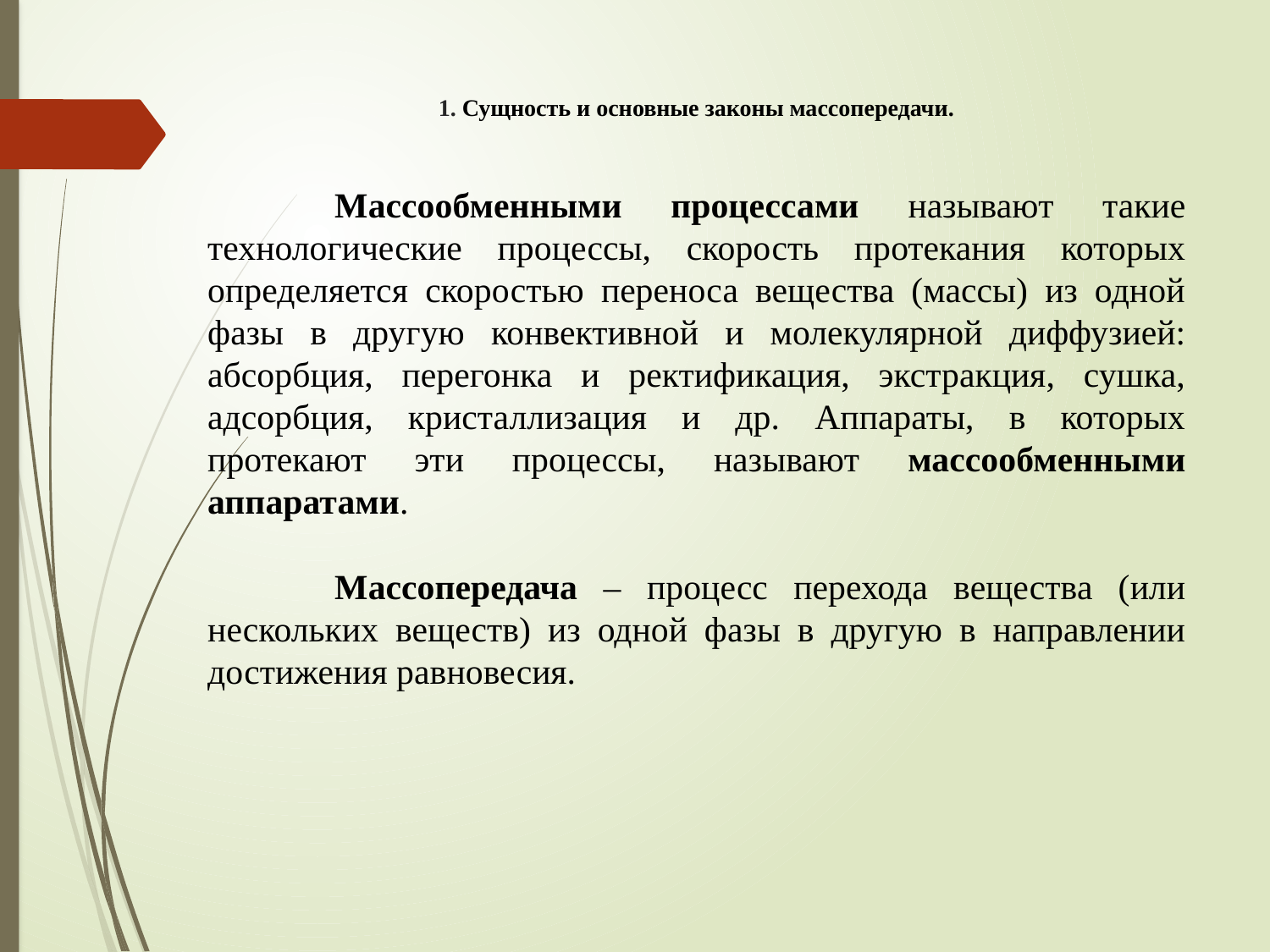

# 1. Сущность и основные законы массопередачи.
	Массообменными процессами называют такие технологические процессы, скорость протекания которых определяется скоростью переноса вещества (массы) из одной фазы в другую конвективной и молекулярной диффузией: абсорбция, перегонка и ректификация, экстракция, сушка, адсорбция, кристаллизация и др. Аппараты, в которых протекают эти процессы, называют массообменными аппаратами.

	Массопередача – процесс перехода вещества (или нескольких веществ) из одной фазы в другую в направлении достижения равновесия.